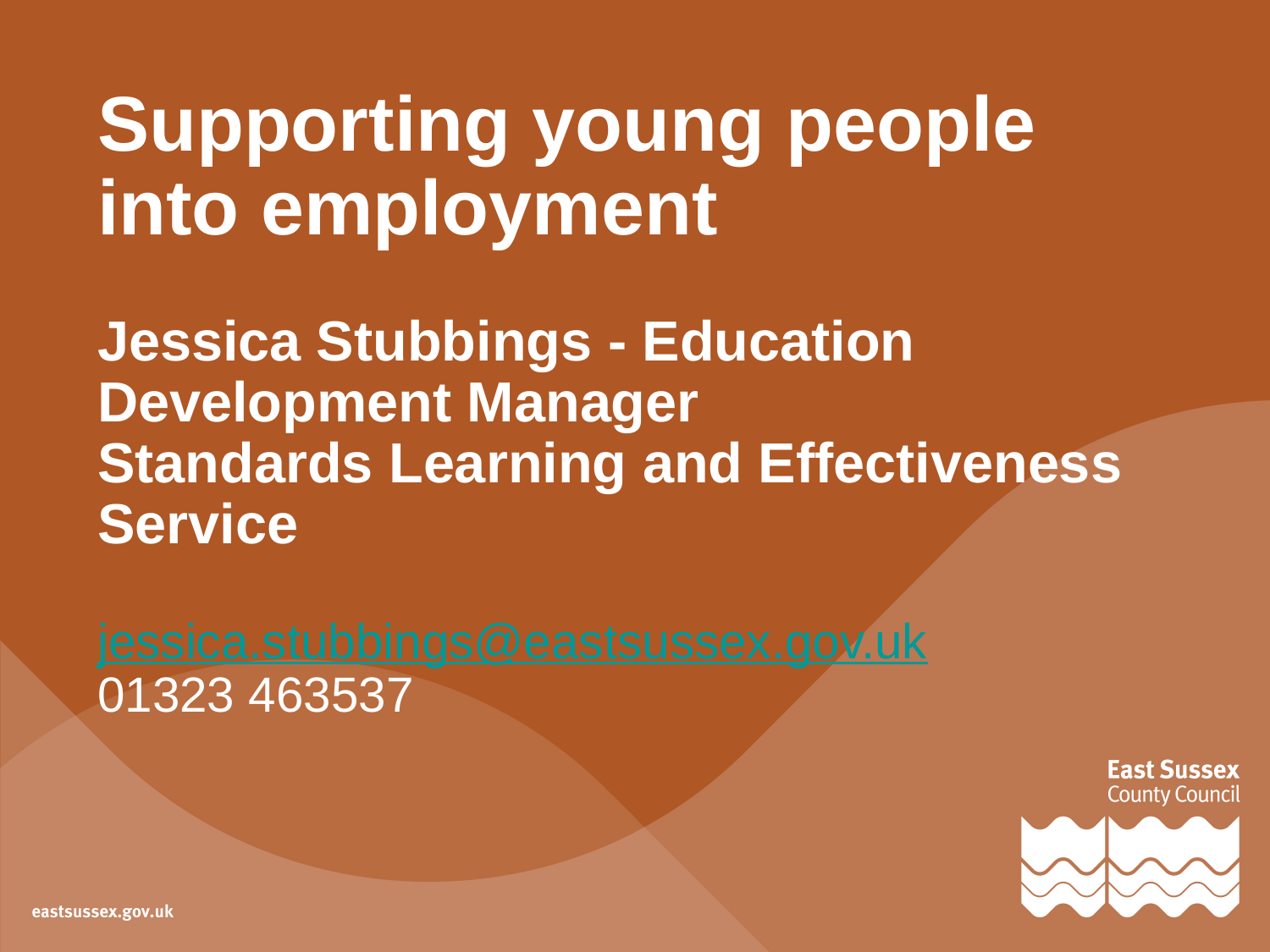

# Supporting young people into employment Jessica Stubbings - Education Development Manager Standards Learning and Effectiveness Service jessica.stubbings@eastsussex.gov.uk 01323 463537